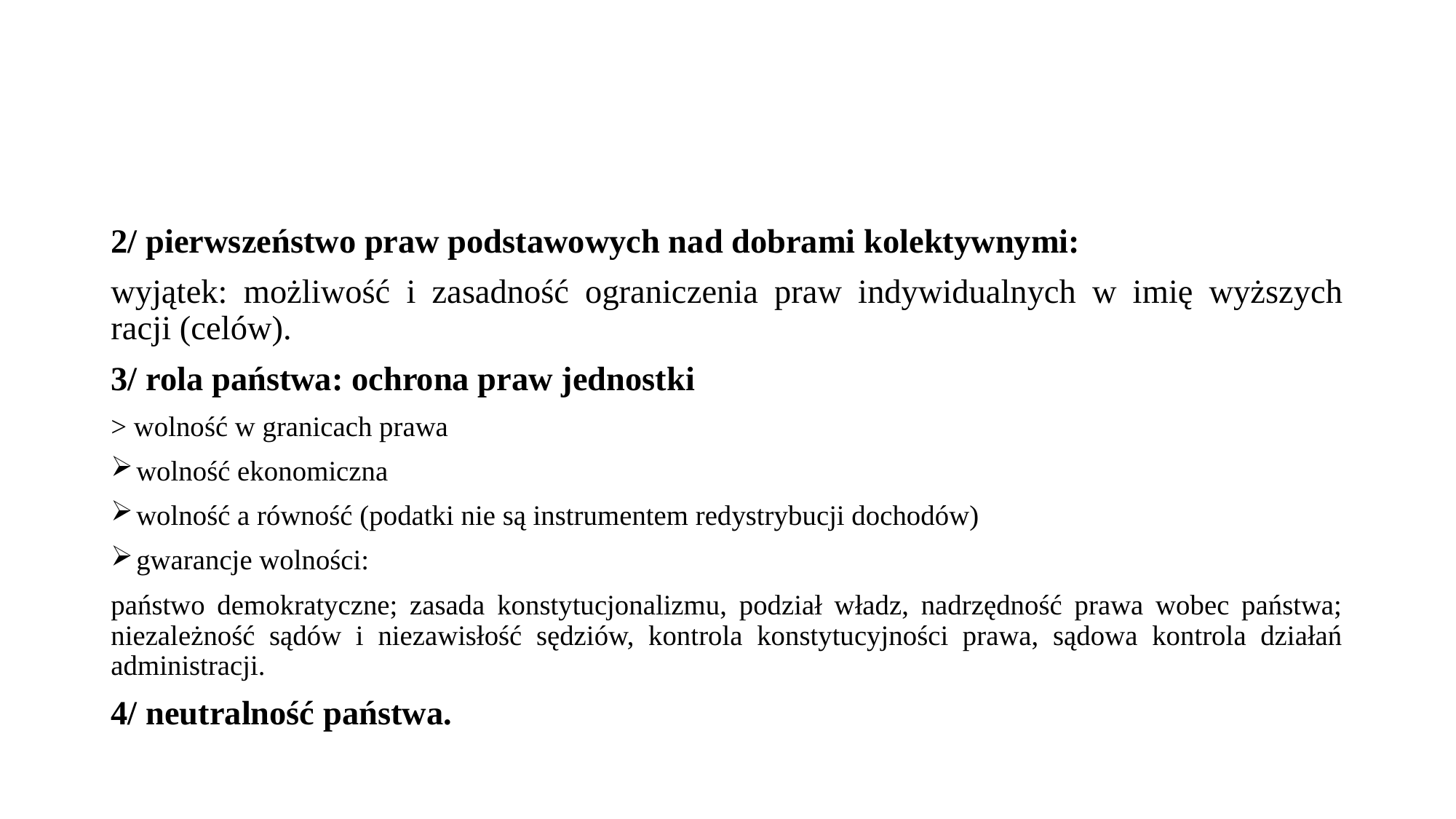

#
2/ pierwszeństwo praw podstawowych nad dobrami kolektywnymi:
wyjątek: możliwość i zasadność ograniczenia praw indywidualnych w imię wyższych racji (celów).
3/ rola państwa: ochrona praw jednostki
> wolność w granicach prawa
wolność ekonomiczna
wolność a równość (podatki nie są instrumentem redystrybucji dochodów)
gwarancje wolności:
państwo demokratyczne; zasada konstytucjonalizmu, podział władz, nadrzędność prawa wobec państwa; niezależność sądów i niezawisłość sędziów, kontrola konstytucyjności prawa, sądowa kontrola działań administracji.
4/ neutralność państwa.